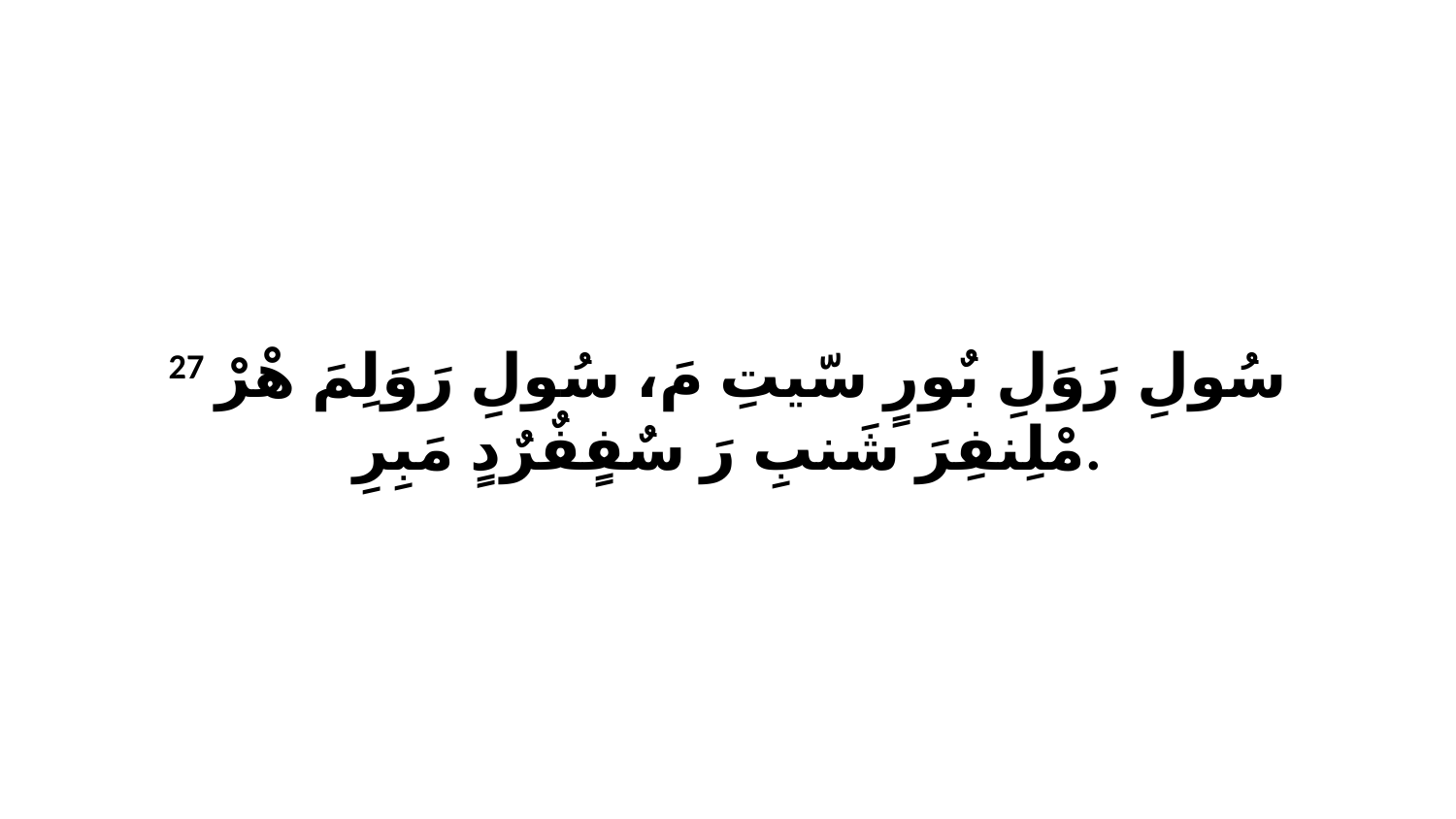

27 سُولِ رَوَلِ بٌورٍ سّيتِ مَ، سُولِ رَوَلِمَ هْرْ مْلِنفِرَ شَنبِ رَ سٌفٍفٌرٌدٍ مَبِرِ.